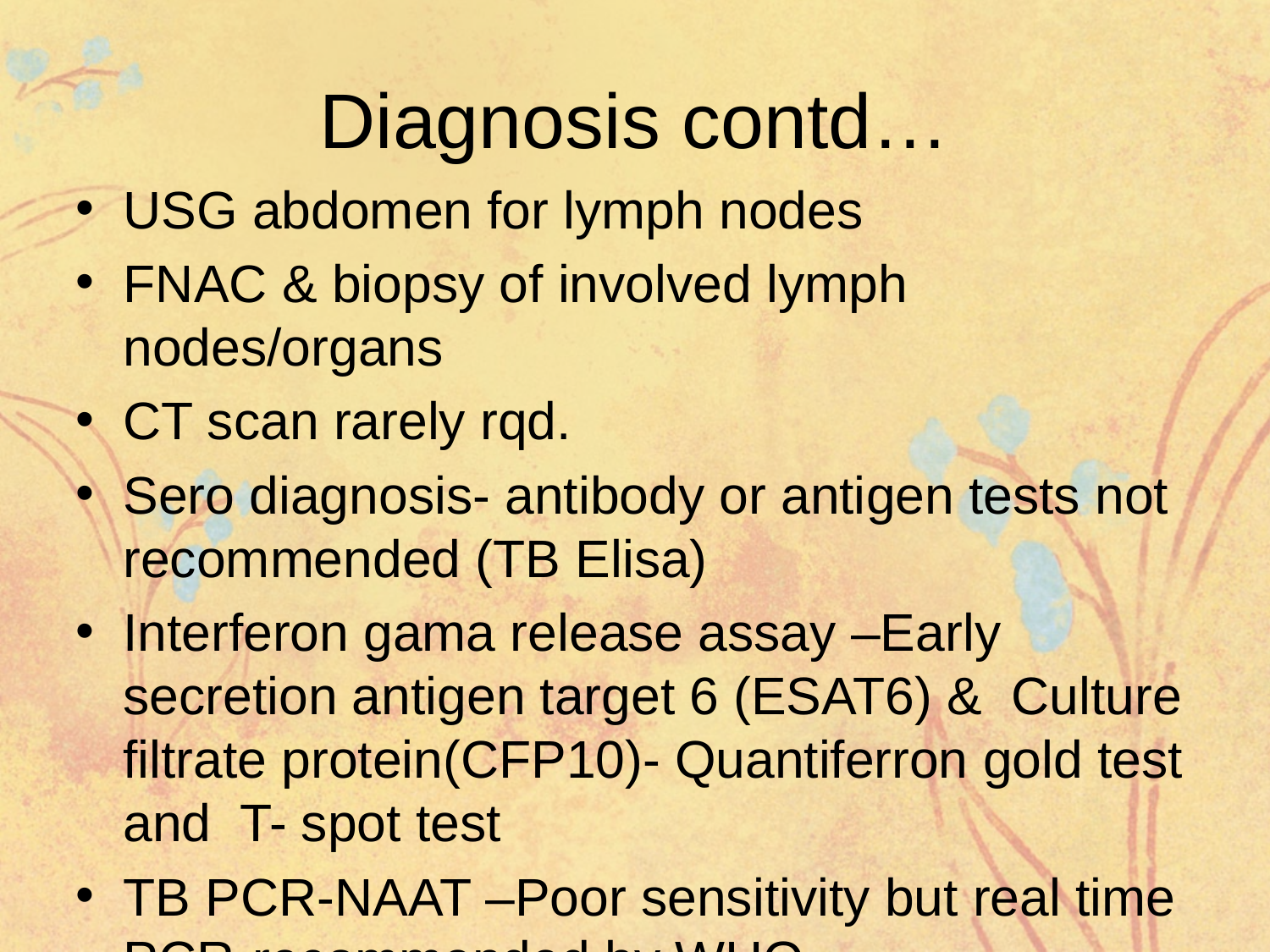

# Diagnosis contd…
USG abdomen for lymph nodes
FNAC & biopsy of involved lymph nodes/organs
CT scan rarely rqd.
Sero diagnosis- antibody or antigen tests not recommended (TB Elisa)
Interferon gama release assay –Early secretion antigen target 6 (ESAT6) &  Culture filtrate protein(CFP10)- Quantiferron gold test and  T- spot test
TB PCR-NAAT –Poor sensitivity but real time PCR-recommended by WHO